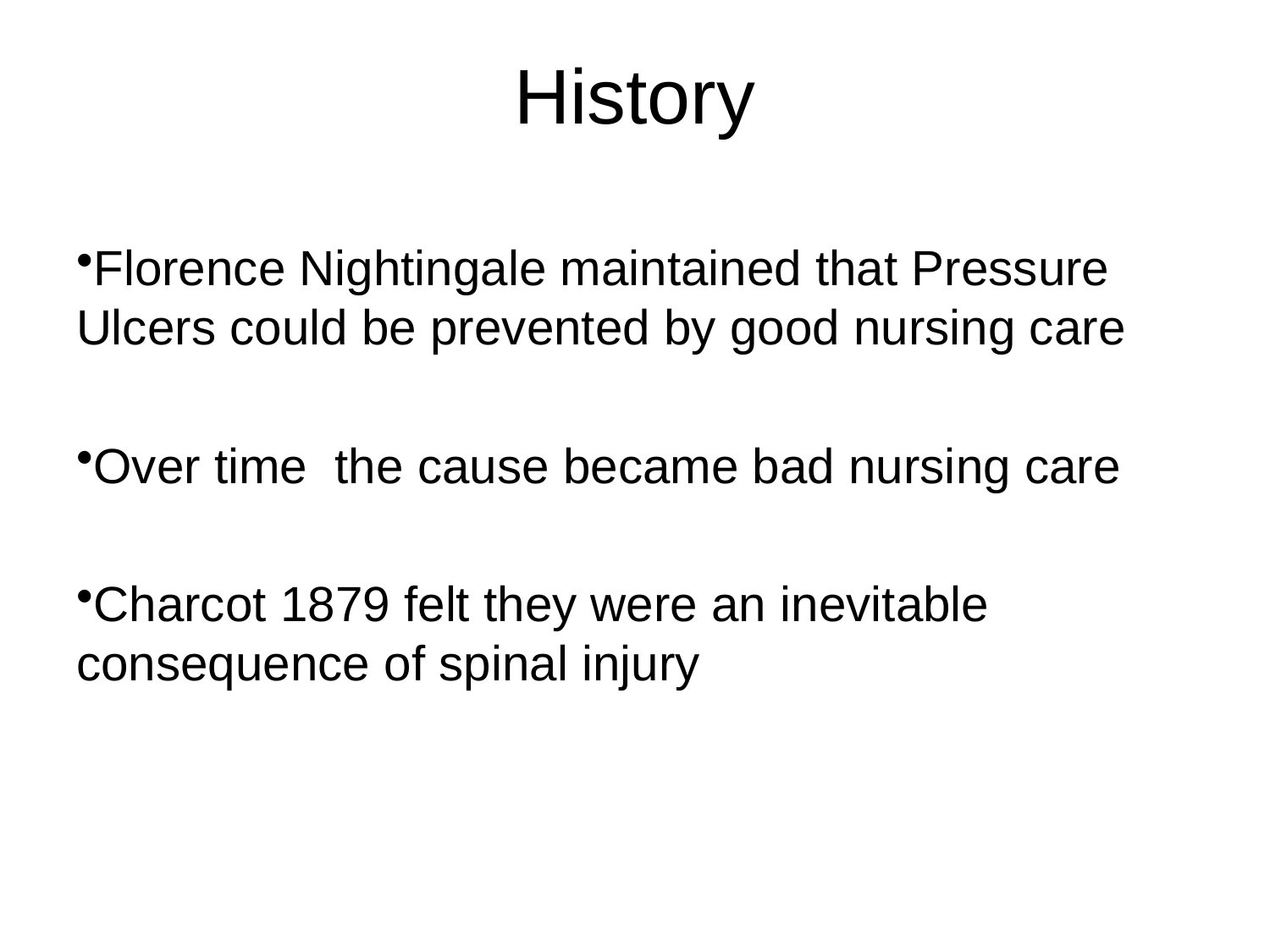

History
Florence Nightingale maintained that Pressure Ulcers could be prevented by good nursing care

Over time  the cause became bad nursing care

Charcot 1879 felt they were an inevitable consequence of spinal injury